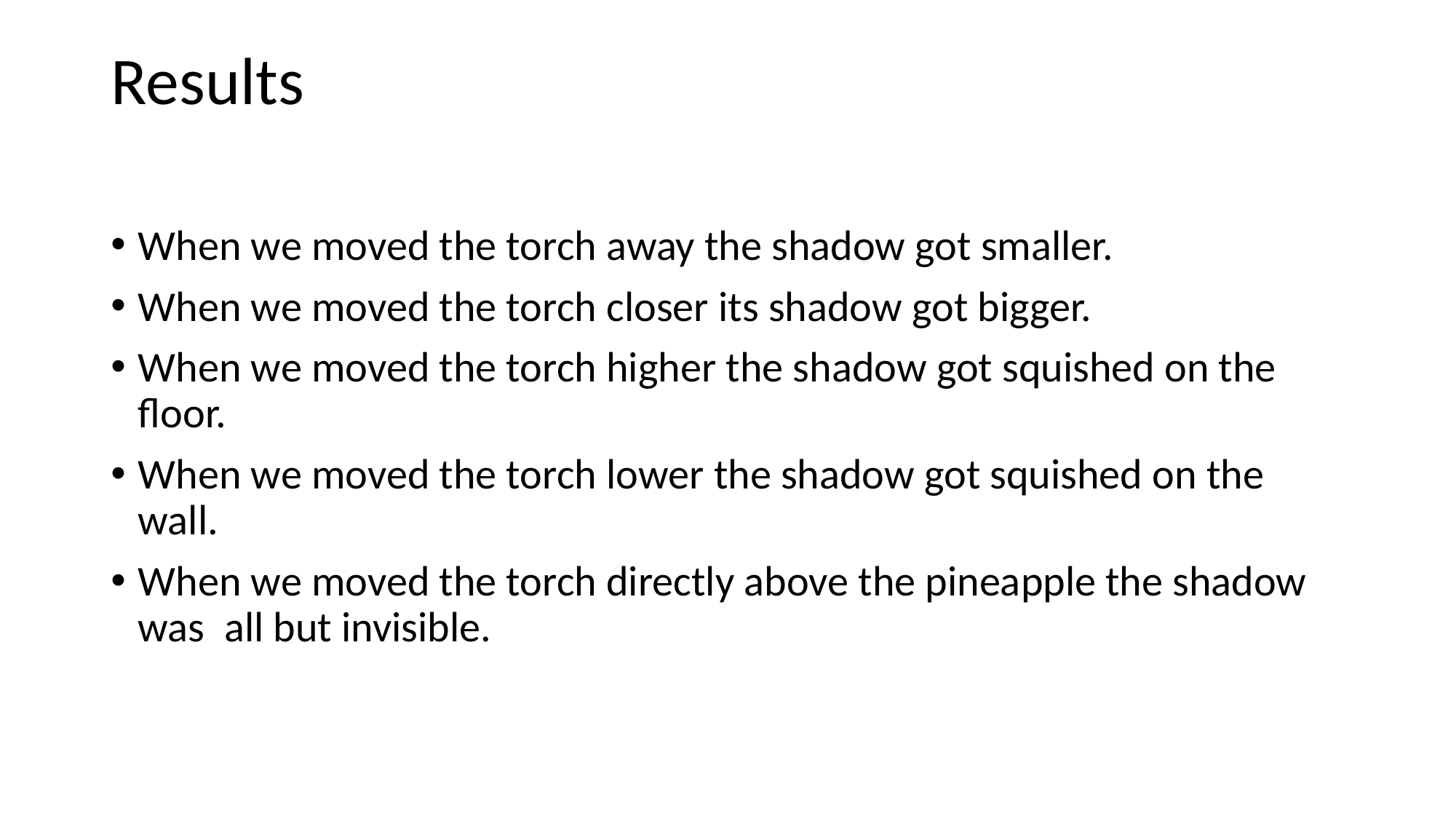

# Results
When we moved the torch away the shadow got smaller.
When we moved the torch closer its shadow got bigger.
When we moved the torch higher the shadow got squished on the floor.
When we moved the torch lower the shadow got squished on the wall.
When we moved the torch directly above the pineapple the shadow was  all but invisible.